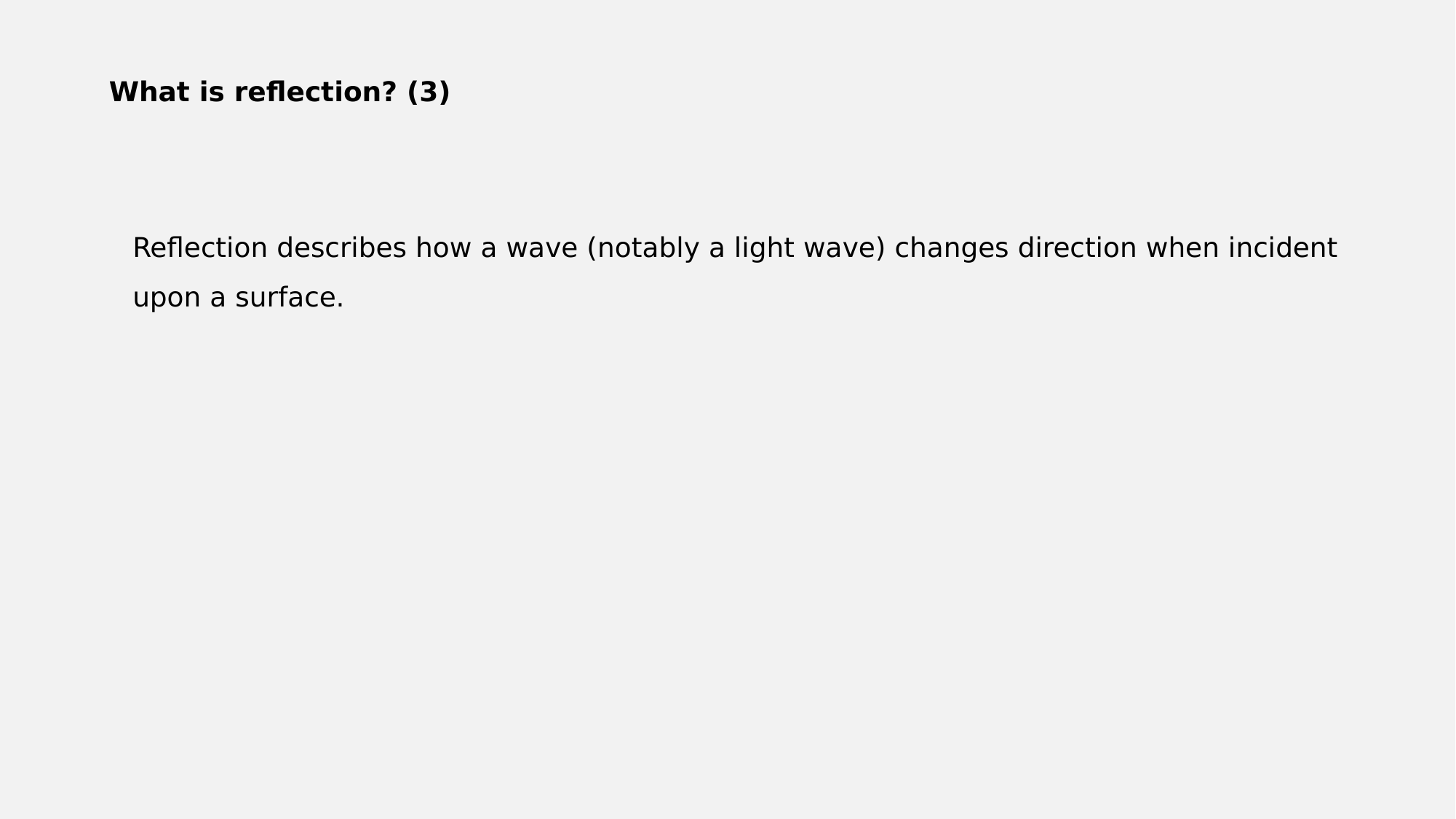

What is reflection? (3)
Reflection describes how a wave (notably a light wave) changes direction when incident upon a surface.